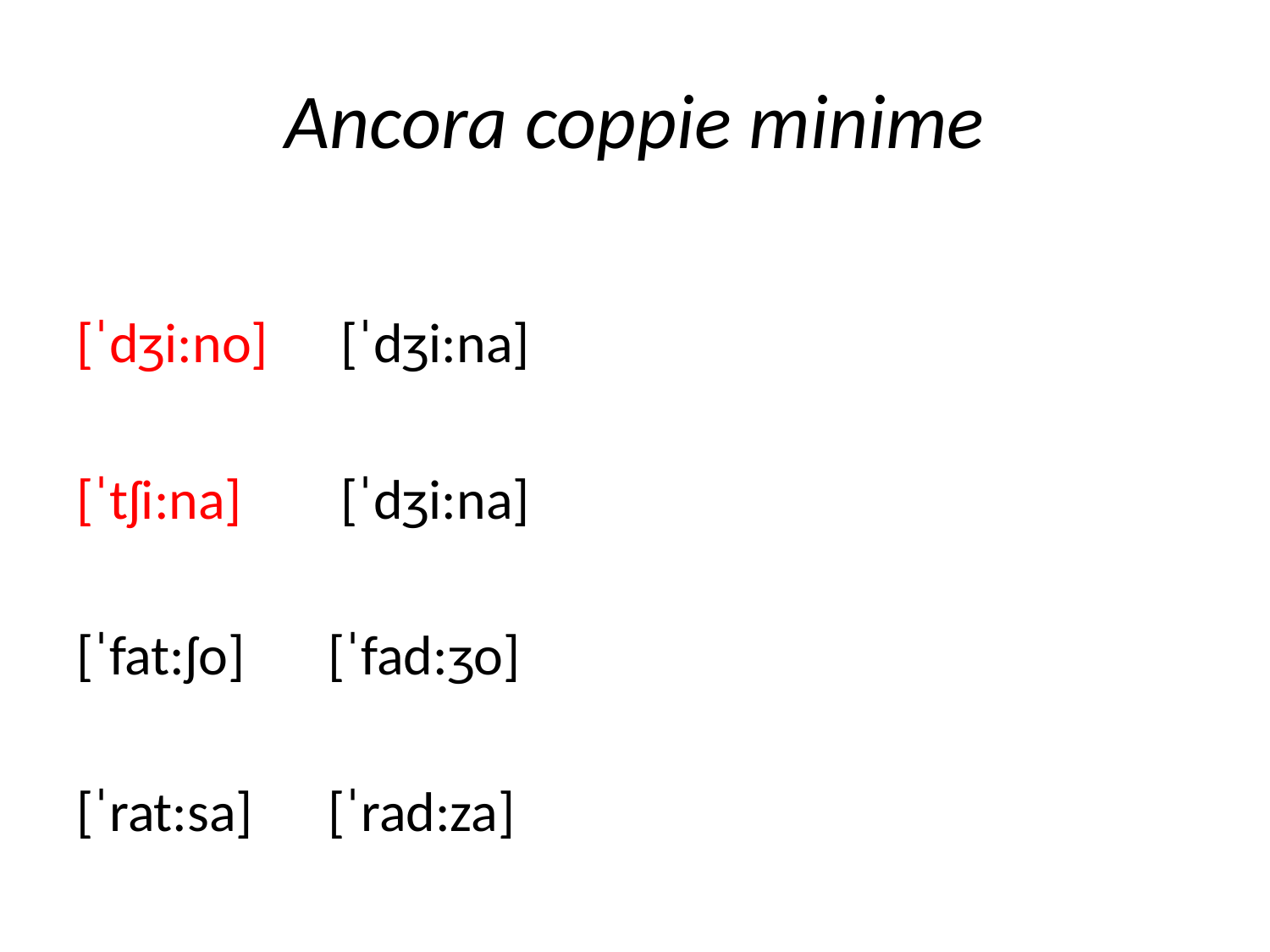

# Ancora coppie minime

[ˈdʒi:no]			 [ˈdʒi:na]

[ˈtʃi:na]			 [ˈdʒi:na]

[ˈfat:ʃo]			[ˈfad:ʒo]

[ˈrat:sa]			[ˈrad:za]